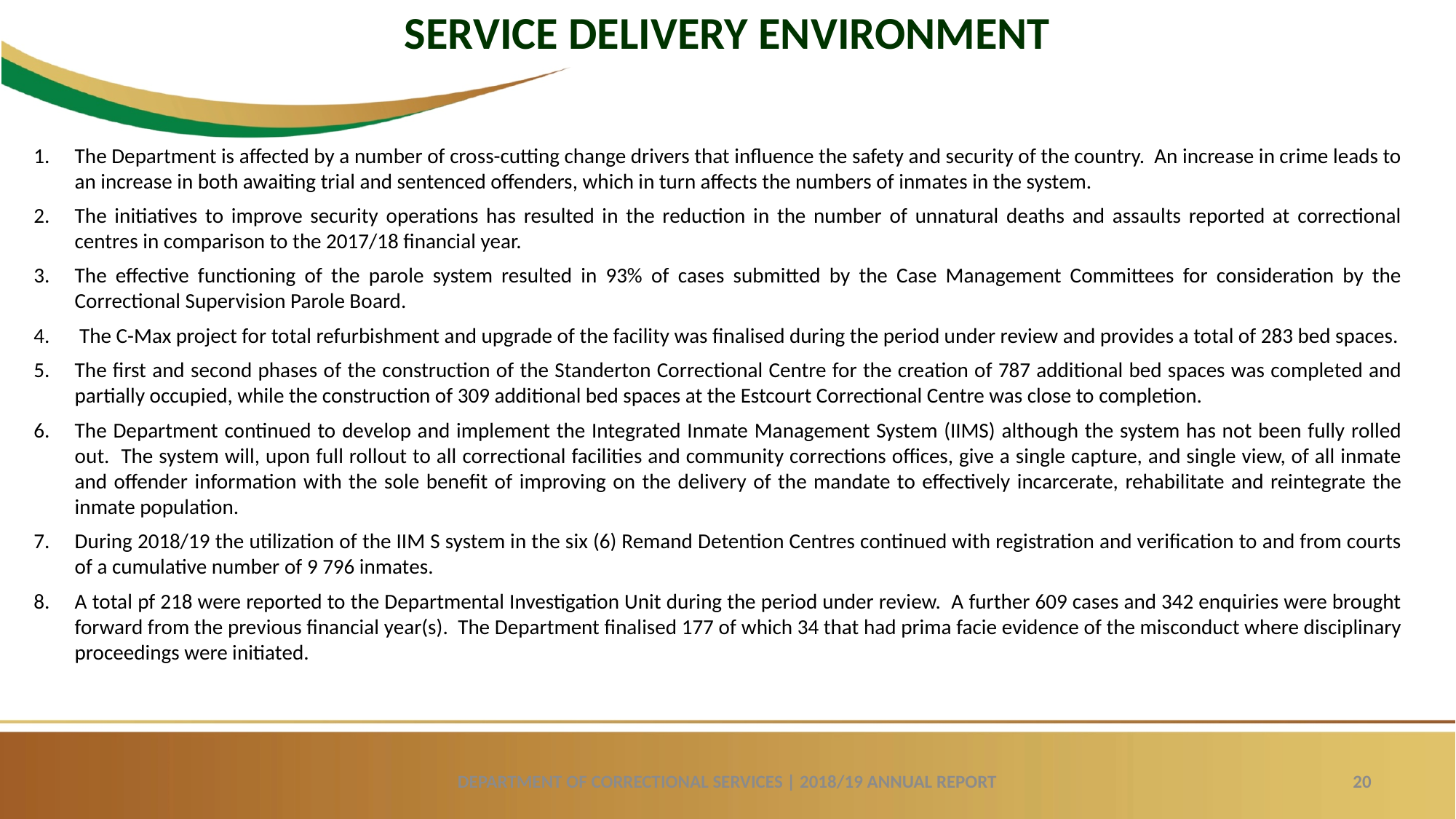

SERVICE DELIVERY ENVIRONMENT
The Department is affected by a number of cross-cutting change drivers that influence the safety and security of the country.  An increase in crime leads to an increase in both awaiting trial and sentenced offenders, which in turn affects the numbers of inmates in the system.
The initiatives to improve security operations has resulted in the reduction in the number of unnatural deaths and assaults reported at correctional centres in comparison to the 2017/18 financial year.
The effective functioning of the parole system resulted in 93% of cases submitted by the Case Management Committees for consideration by the Correctional Supervision Parole Board.
 The C-Max project for total refurbishment and upgrade of the facility was finalised during the period under review and provides a total of 283 bed spaces.
The first and second phases of the construction of the Standerton Correctional Centre for the creation of 787 additional bed spaces was completed and partially occupied, while the construction of 309 additional bed spaces at the Estcourt Correctional Centre was close to completion.
The Department continued to develop and implement the Integrated Inmate Management System (IIMS) although the system has not been fully rolled out.  The system will, upon full rollout to all correctional facilities and community corrections offices, give a single capture, and single view, of all inmate and offender information with the sole benefit of improving on the delivery of the mandate to effectively incarcerate, rehabilitate and reintegrate the inmate population.
During 2018/19 the utilization of the IIM S system in the six (6) Remand Detention Centres continued with registration and verification to and from courts of a cumulative number of 9 796 inmates.
A total pf 218 were reported to the Departmental Investigation Unit during the period under review.  A further 609 cases and 342 enquiries were brought forward from the previous financial year(s).  The Department finalised 177 of which 34 that had prima facie evidence of the misconduct where disciplinary proceedings were initiated.

DEPARTMENT OF CORRECTIONAL SERVICES | 2018/19 ANNUAL REPORT
20